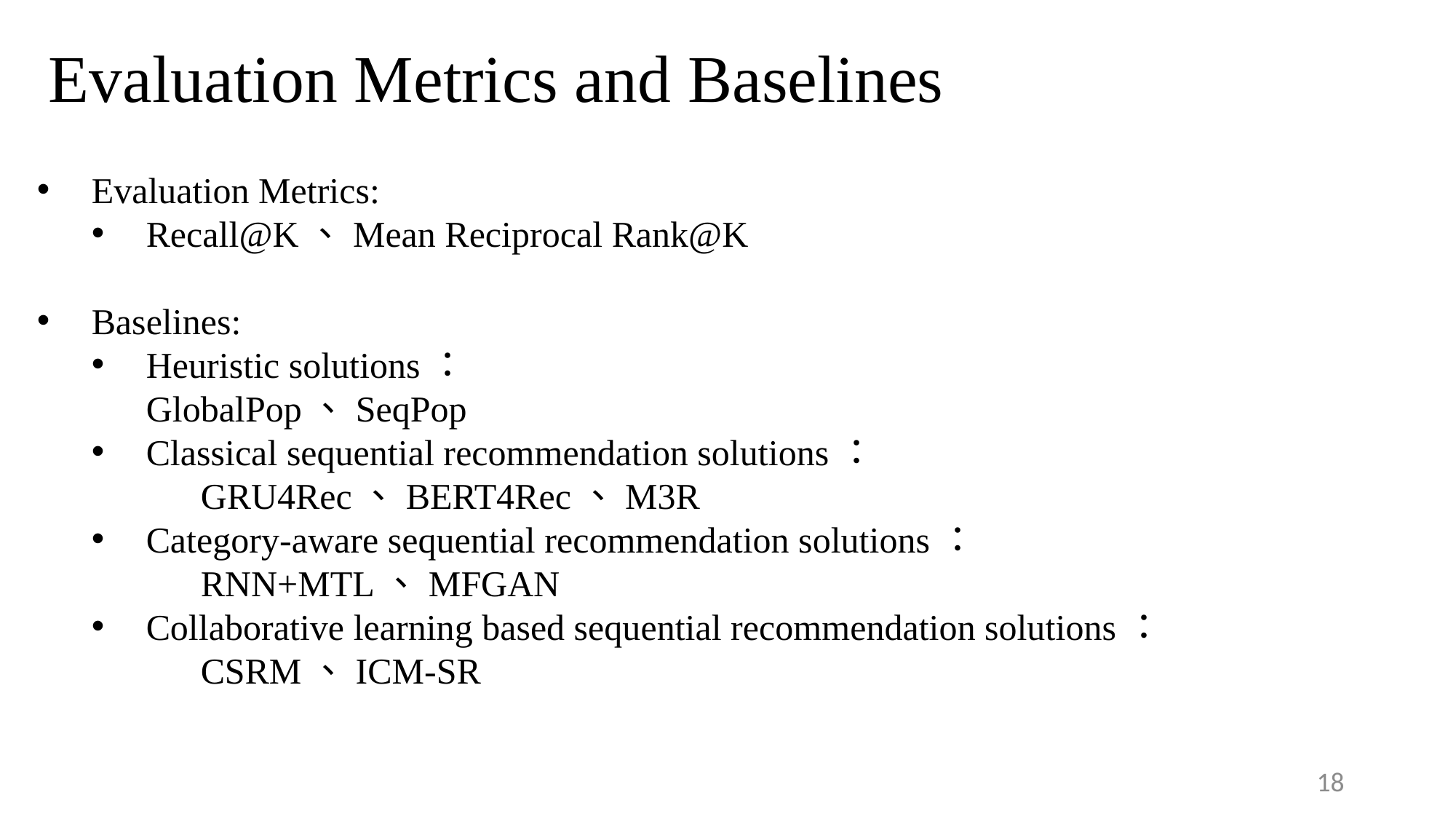

# Evaluation Metrics and Baselines
Evaluation Metrics:
Recall@K、Mean Reciprocal Rank@K

Baselines:
Heuristic solutions：
GlobalPop、SeqPop
Classical sequential recommendation solutions：
	GRU4Rec、BERT4Rec、M3R
Category-aware sequential recommendation solutions：
	RNN+MTL、MFGAN
Collaborative learning based sequential recommendation solutions：
	CSRM、ICM-SR
18